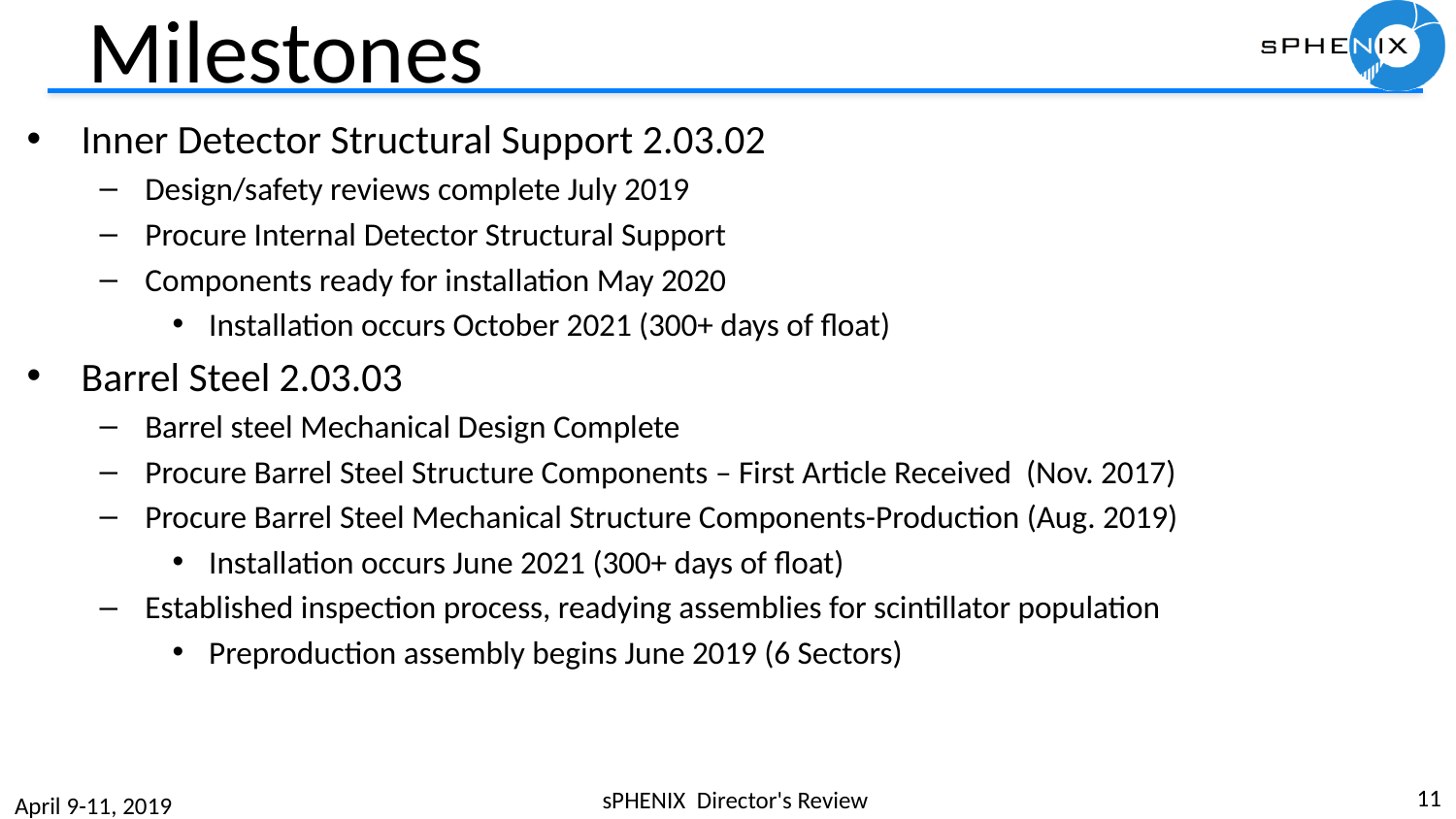

# Milestones
Inner Detector Structural Support 2.03.02
Design/safety reviews complete July 2019
Procure Internal Detector Structural Support
Components ready for installation May 2020
Installation occurs October 2021 (300+ days of float)
Barrel Steel 2.03.03
Barrel steel Mechanical Design Complete
Procure Barrel Steel Structure Components – First Article Received  (Nov. 2017)
Procure Barrel Steel Mechanical Structure Components-Production (Aug. 2019)
Installation occurs June 2021 (300+ days of float)
Established inspection process, readying assemblies for scintillator population
Preproduction assembly begins June 2019 (6 Sectors)

11
sPHENIX  Director's Review
April 9-11, 2019